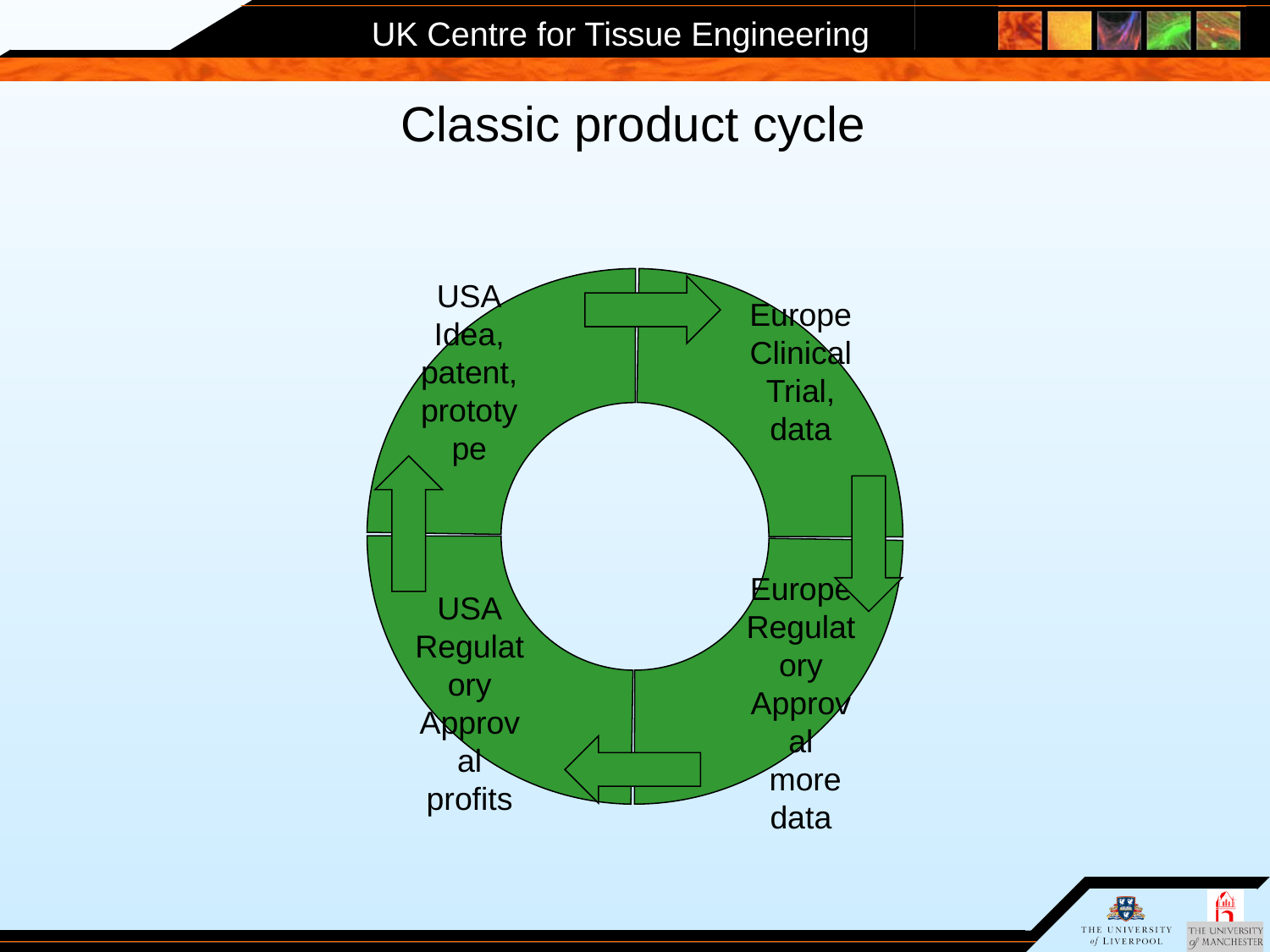

# Classic product cycle

Europe
Clinical Trial, data
USA
Idea, patent, prototype
Europe
Regulatory Approval
 more data
USA
Regulatory Approval
profits